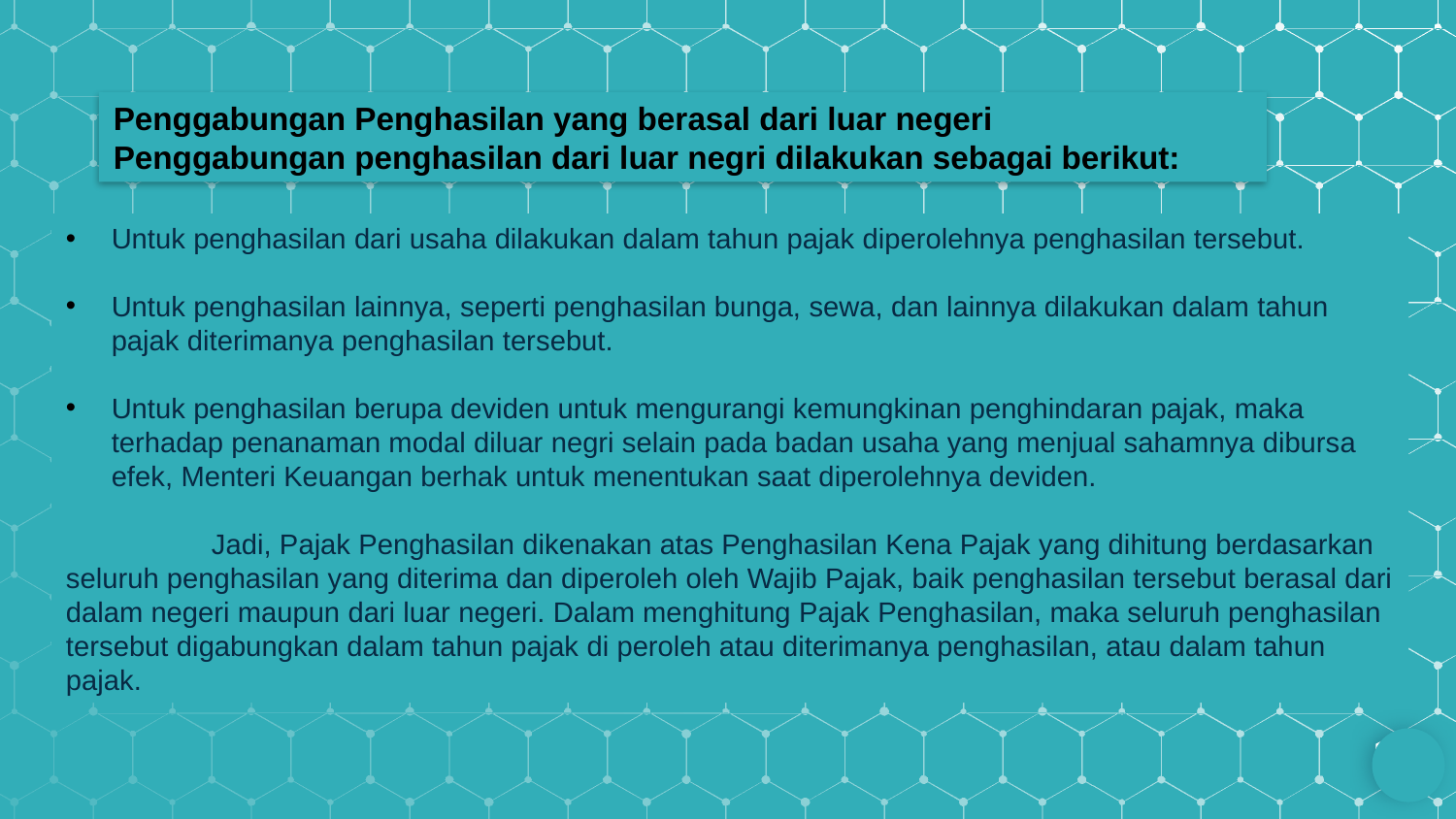

Penggabungan Penghasilan yang berasal dari luar negeri
Penggabungan penghasilan dari luar negri dilakukan sebagai berikut:
Untuk penghasilan dari usaha dilakukan dalam tahun pajak diperolehnya penghasilan tersebut.

Untuk penghasilan lainnya, seperti penghasilan bunga, sewa, dan lainnya dilakukan dalam tahun pajak diterimanya penghasilan tersebut.

Untuk penghasilan berupa deviden untuk mengurangi kemungkinan penghindaran pajak, maka terhadap penanaman modal diluar negri selain pada badan usaha yang menjual sahamnya dibursa efek, Menteri Keuangan berhak untuk menentukan saat diperolehnya deviden.

	Jadi, Pajak Penghasilan dikenakan atas Penghasilan Kena Pajak yang dihitung berdasarkan seluruh penghasilan yang diterima dan diperoleh oleh Wajib Pajak, baik penghasilan tersebut berasal dari dalam negeri maupun dari luar negeri. Dalam menghitung Pajak Penghasilan, maka seluruh penghasilan tersebut digabungkan dalam tahun pajak di peroleh atau diterimanya penghasilan, atau dalam tahun pajak.